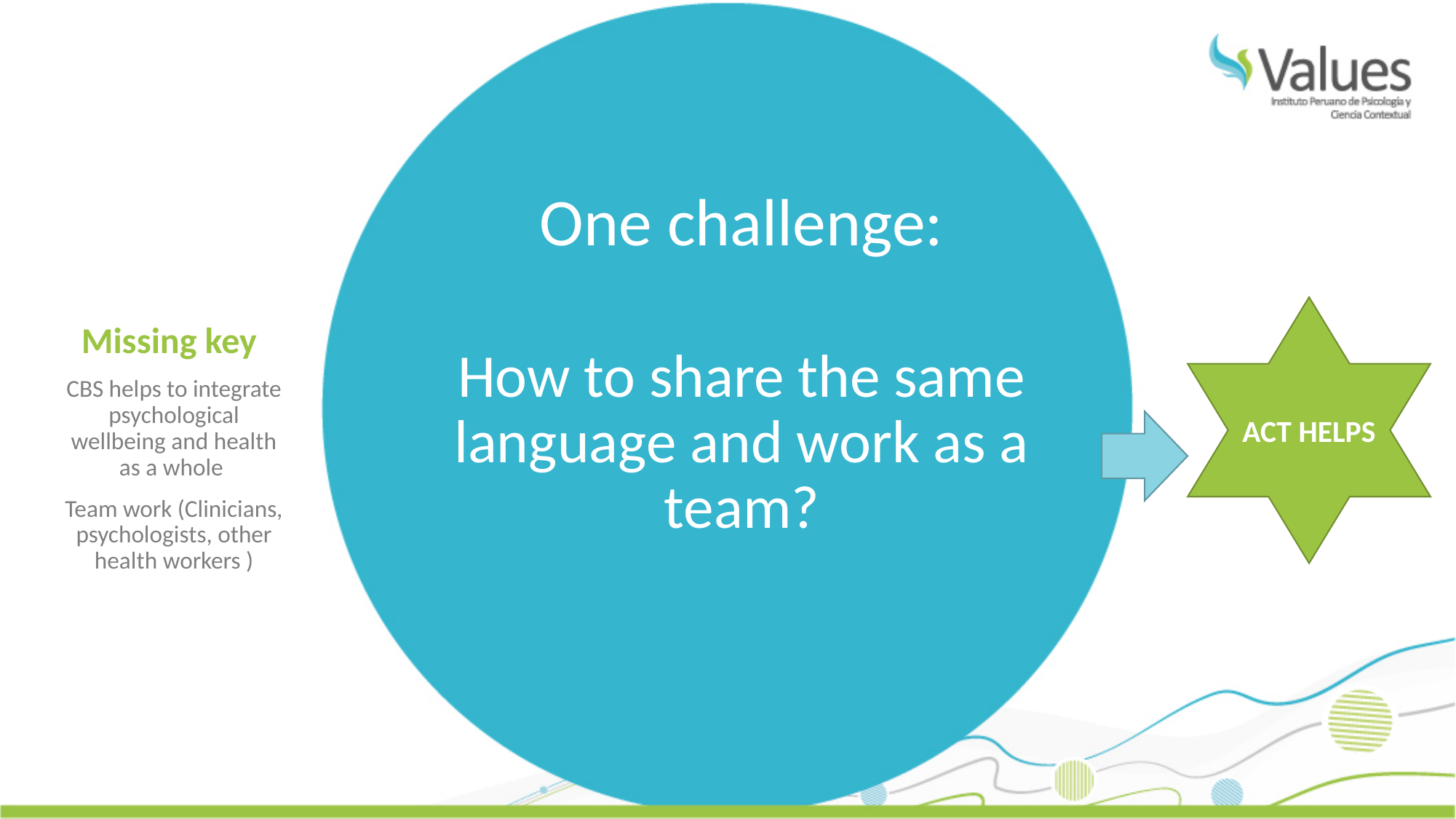

# One challenge:
ACT HELPS
Missing key
How to share the same language and work as a team?
CBS helps to integrate psychological wellbeing and health as a whole
Team work (Clinicians, psychologists, other health workers )